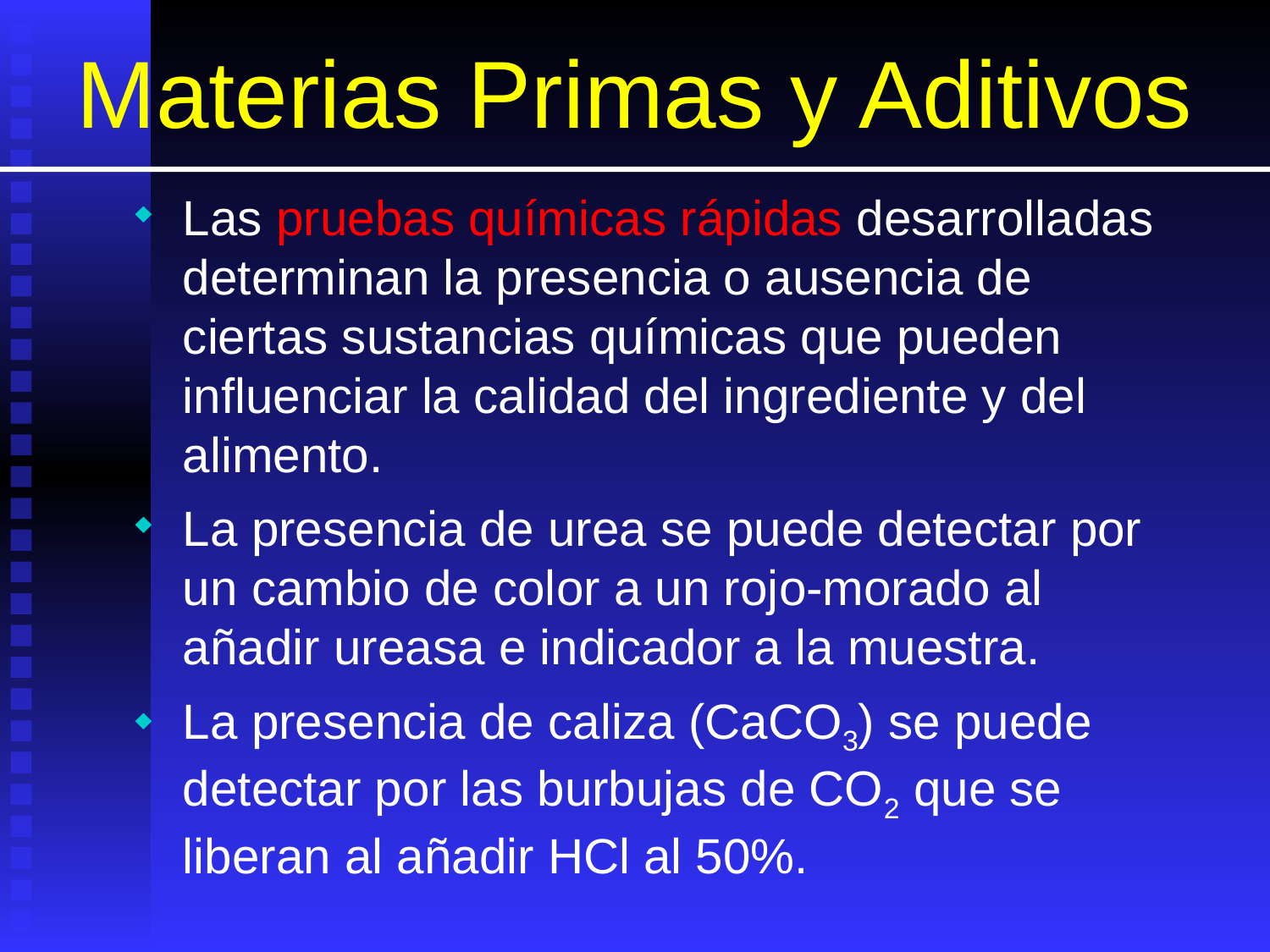

# Materias Primas y Aditivos

Las pruebas químicas rápidas desarrolladas determinan la presencia o ausencia de ciertas sustancias químicas que pueden influenciar la calidad del ingrediente y del alimento.
La presencia de urea se puede detectar por un cambio de color a un rojo-morado al añadir ureasa e indicador a la muestra.
La presencia de caliza (CaCO3) se puede detectar por las burbujas de CO2 que se liberan al añadir HCl al 50%.